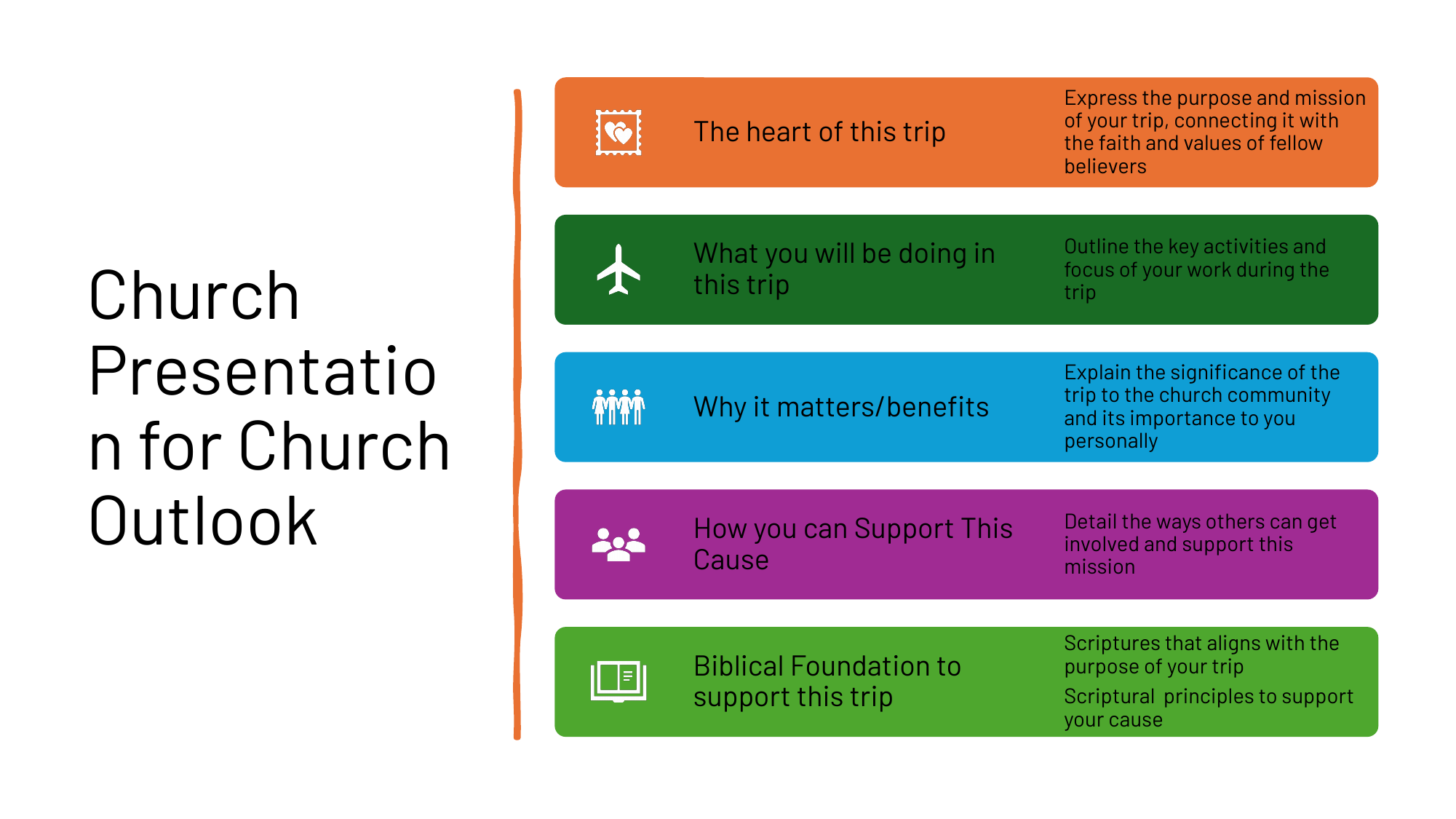

The heart of this trip
Express the purpose and mission of your trip, connecting it with the faith and values of fellow believers
What you will be doing in this trip
Outline the key activities and focus of your work during the trip
Why it matters/benefits
Explain the significance of the trip to the church community and its importance to you personally
How you can Support This Cause
Detail the ways others can get involved and support this mission
Biblical Foundation to support this trip
Scriptures that aligns with the purpose of your trip
Scriptural  principles to support your cause
# Church Presentation for Church Outlook